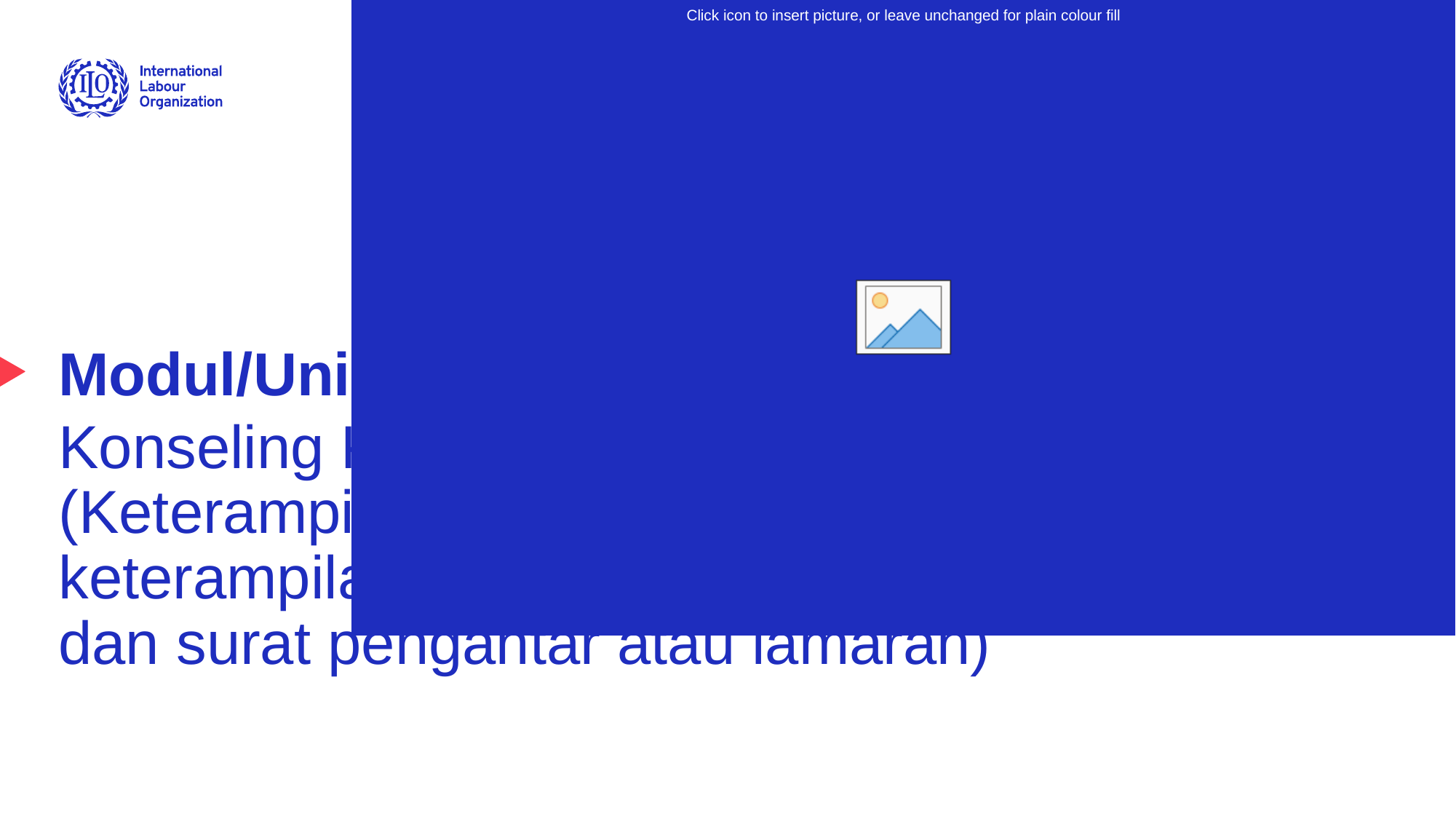

# Modul/Unit 8
Konseling Ketenagakerjaan
(Keterampilan mencari pekerjaan: keterampilan efektif penyusunan CV dan surat pengantar atau lamaran)
Advancing social justice, promoting decent work
1